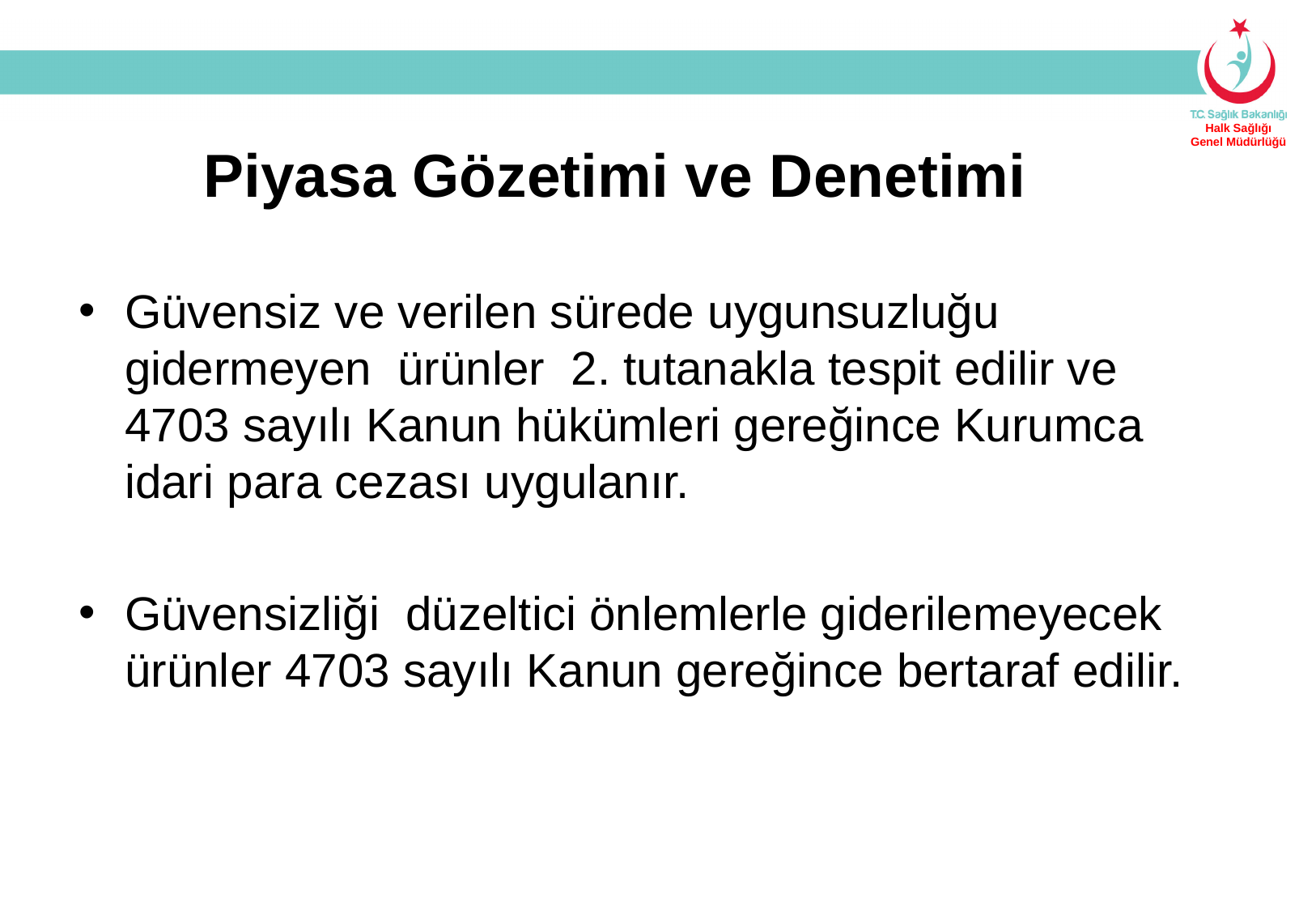

Piyasa Gözetimi ve Denetimi
Güvensiz ve verilen sürede uygunsuzluğu gidermeyen  ürünler  2. tutanakla tespit edilir ve 4703 sayılı Kanun hükümleri gereğince Kurumca idari para cezası uygulanır.

Güvensizliği  düzeltici önlemlerle giderilemeyecek ürünler 4703 sayılı Kanun gereğince bertaraf edilir.